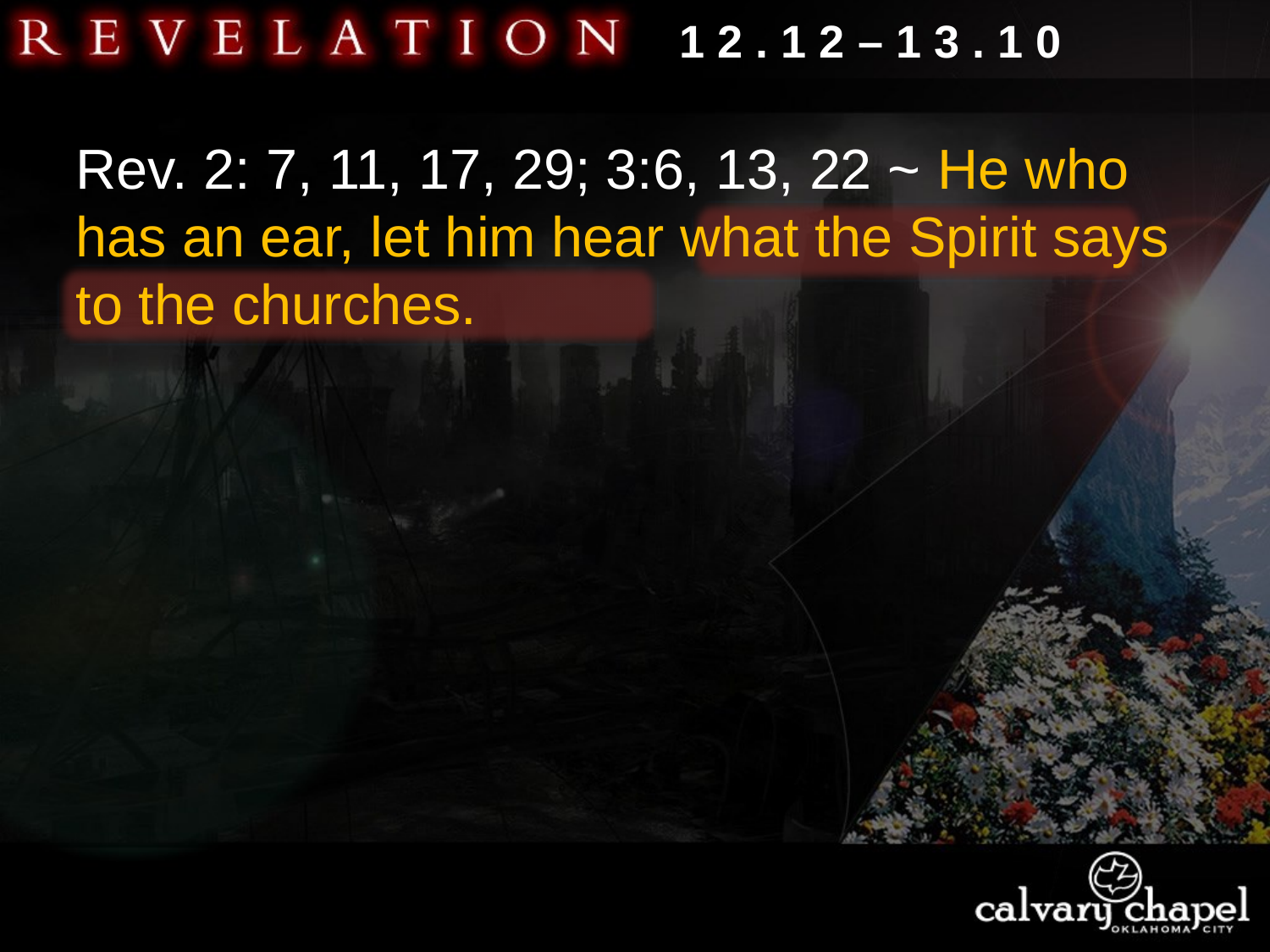

1 2 . 1 2 – 1 3 . 1 0
Rev. 2: 7, 11, 17, 29; 3:6, 13, 22 ~ He who has an ear, let him hear what the Spirit says to the churches.